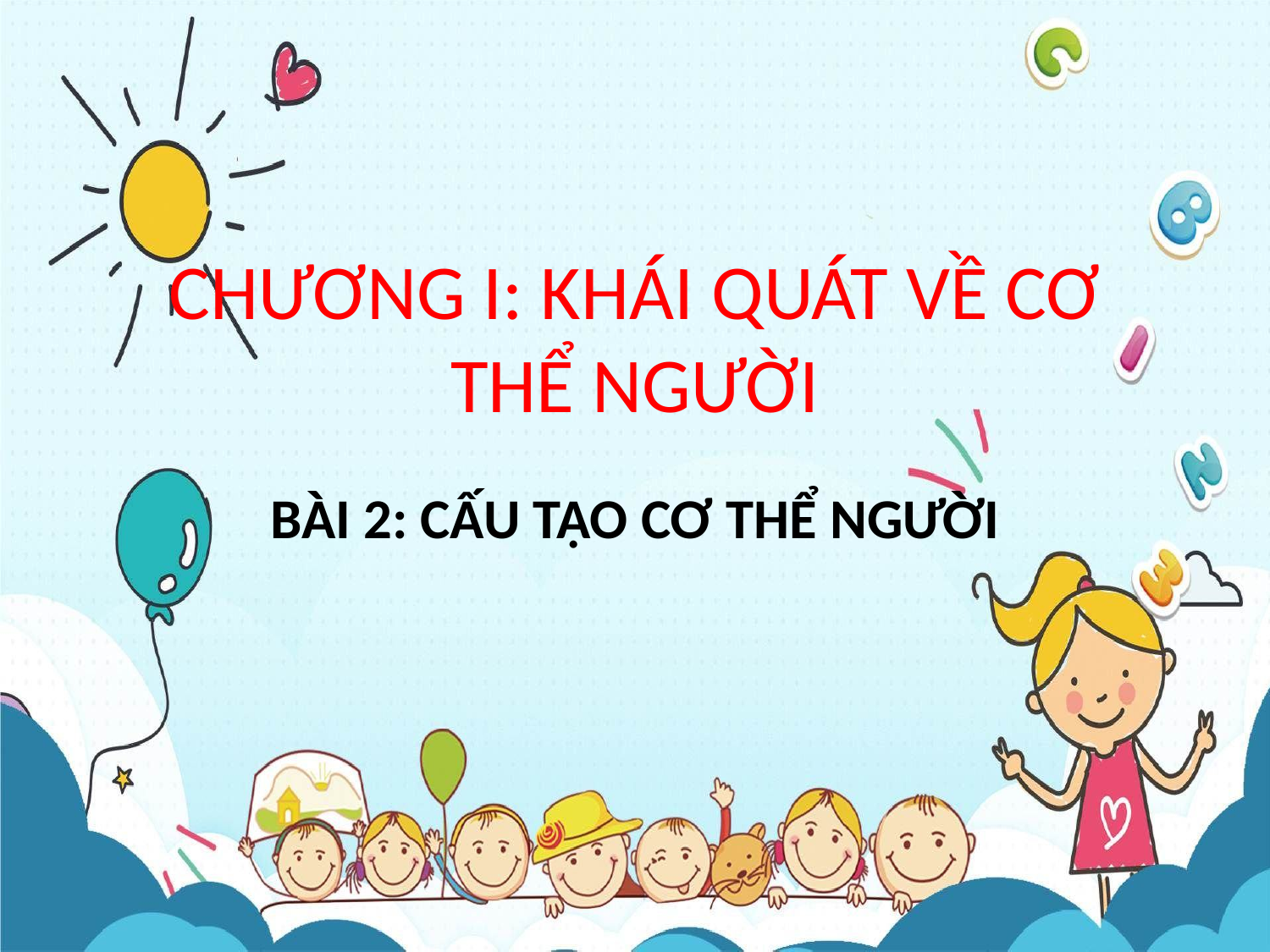

# CHƯƠNG I: KHÁI QUÁT VỀ CƠ THỂ NGƯỜI
BÀI 2: CẤU TẠO CƠ THỂ NGƯỜI